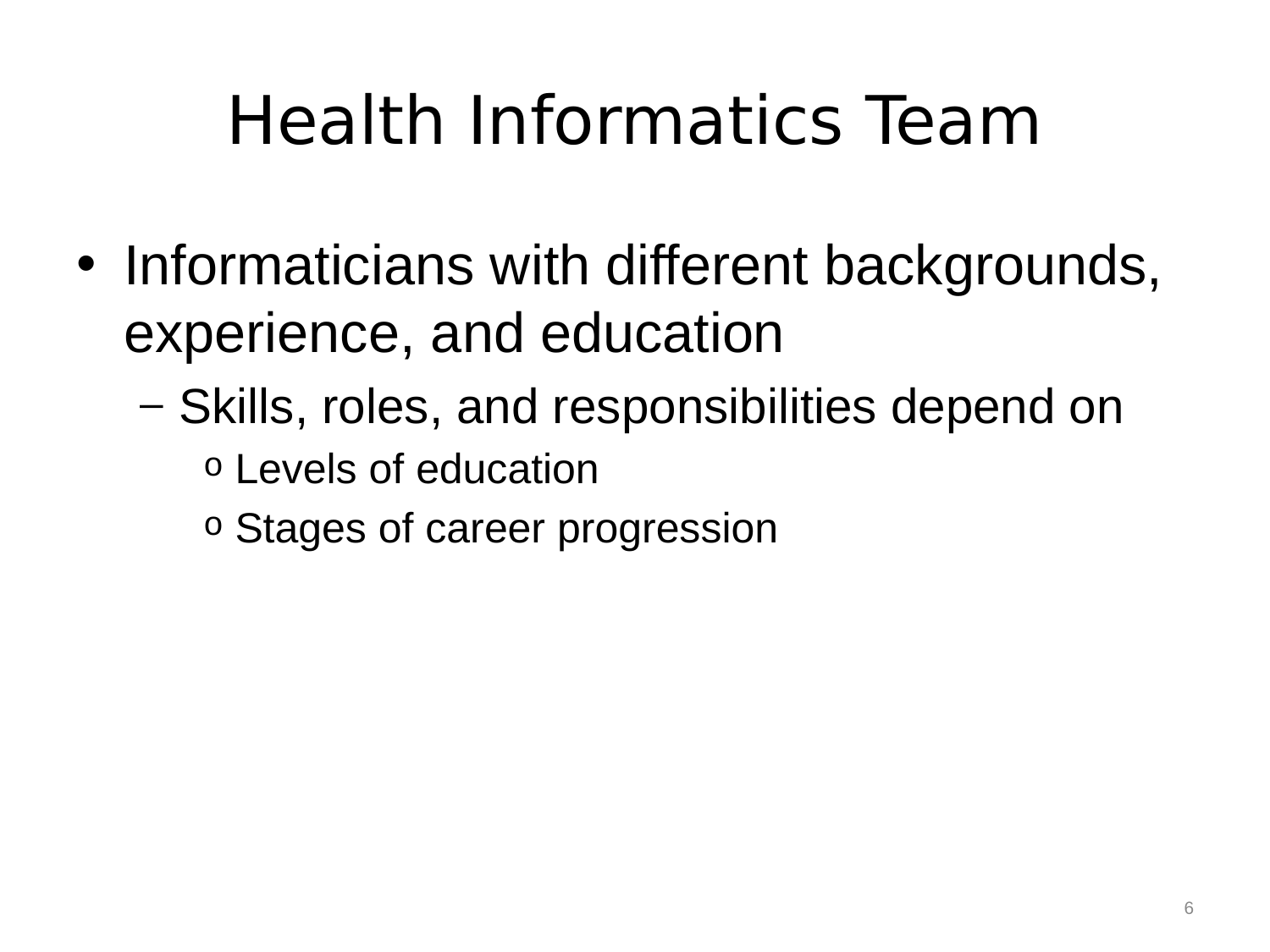

# Health Informatics Team
Informaticians with different backgrounds, experience, and education
Skills, roles, and responsibilities depend on
Levels of education
Stages of career progression
6